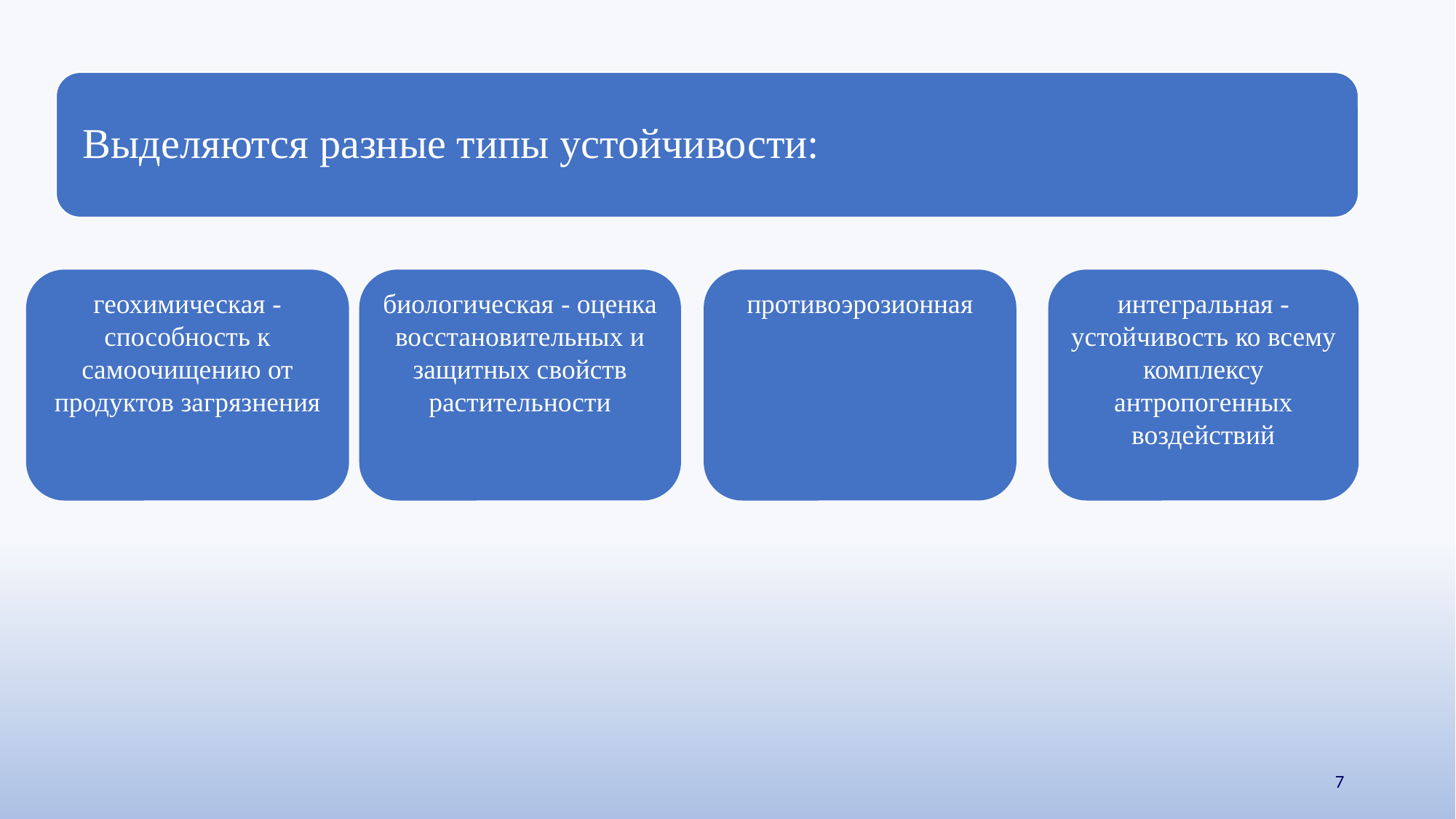

Выделяются разные типы устойчивости:
геохимическая - способность к самоочищению от продуктов загрязнения
биологическая - оценка восстановительных и защитных свойств растительности
противоэрозионная
интегральная - устойчивость ко всему комплексу антропогенных воздействий
7